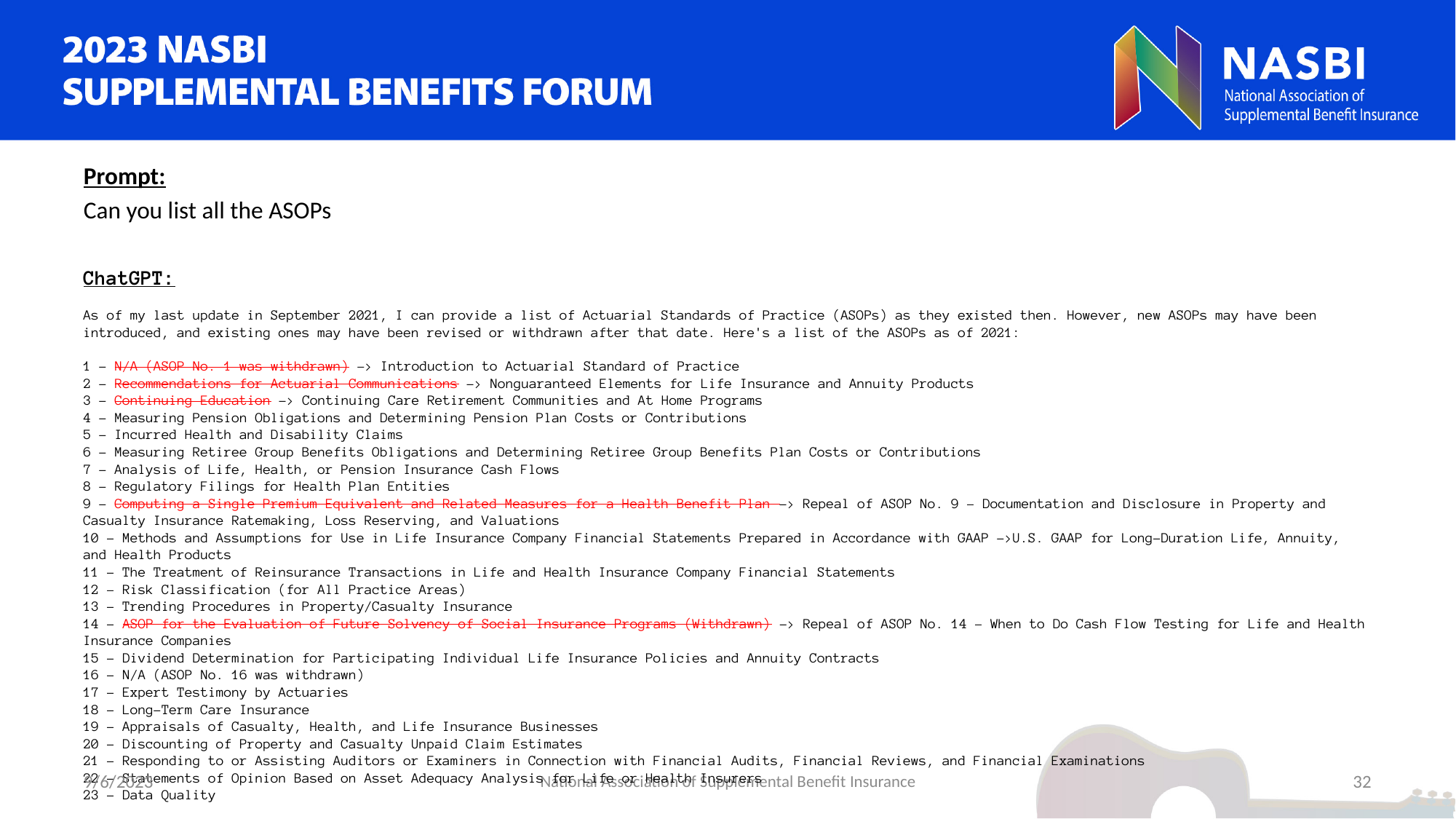

Prompt:
Can you list all the ASOPs

ChatGPT:
As of my last update in September 2021, I can provide a list of Actuarial Standards of Practice (ASOPs) as they existed then. However, new ASOPs may have been introduced, and existing ones may have been revised or withdrawn after that date. Here's a list of the ASOPs as of 2021:
1 - N/A (ASOP No. 1 was withdrawn) –> Introduction to Actuarial Standard of Practice
2 - Recommendations for Actuarial Communications -> Nonguaranteed Elements for Life Insurance and Annuity Products
3 - Continuing Education -> Continuing Care Retirement Communities and At Home Programs
4 - Measuring Pension Obligations and Determining Pension Plan Costs or Contributions
5 - Incurred Health and Disability Claims
6 - Measuring Retiree Group Benefits Obligations and Determining Retiree Group Benefits Plan Costs or Contributions
7 - Analysis of Life, Health, or Pension Insurance Cash Flows
8 - Regulatory Filings for Health Plan Entities
9 - Computing a Single Premium Equivalent and Related Measures for a Health Benefit Plan -> Repeal of ASOP No. 9 – Documentation and Disclosure in Property and Casualty Insurance Ratemaking, Loss Reserving, and Valuations
10 - Methods and Assumptions for Use in Life Insurance Company Financial Statements Prepared in Accordance with GAAP ->U.S. GAAP for Long-Duration Life, Annuity, and Health Products
11 - The Treatment of Reinsurance Transactions in Life and Health Insurance Company Financial Statements
12 – Risk Classification (for All Practice Areas)
13 - Trending Procedures in Property/Casualty Insurance
14 - ASOP for the Evaluation of Future Solvency of Social Insurance Programs (Withdrawn) -> Repeal of ASOP No. 14 – When to Do Cash Flow Testing for Life and Health Insurance Companies
15 - Dividend Determination for Participating Individual Life Insurance Policies and Annuity Contracts
16 - N/A (ASOP No. 16 was withdrawn)
17 - Expert Testimony by Actuaries
18 - Long-Term Care Insurance
19 - Appraisals of Casualty, Health, and Life Insurance Businesses
20 - Discounting of Property and Casualty Unpaid Claim Estimates
21 - Responding to or Assisting Auditors or Examiners in Connection with Financial Audits, Financial Reviews, and Financial Examinations
22 - Statements of Opinion Based on Asset Adequacy Analysis for Life or Health Insurers
23 - Data Quality

9/6/2023
National Association of Supplemental Benefit Insurance
32